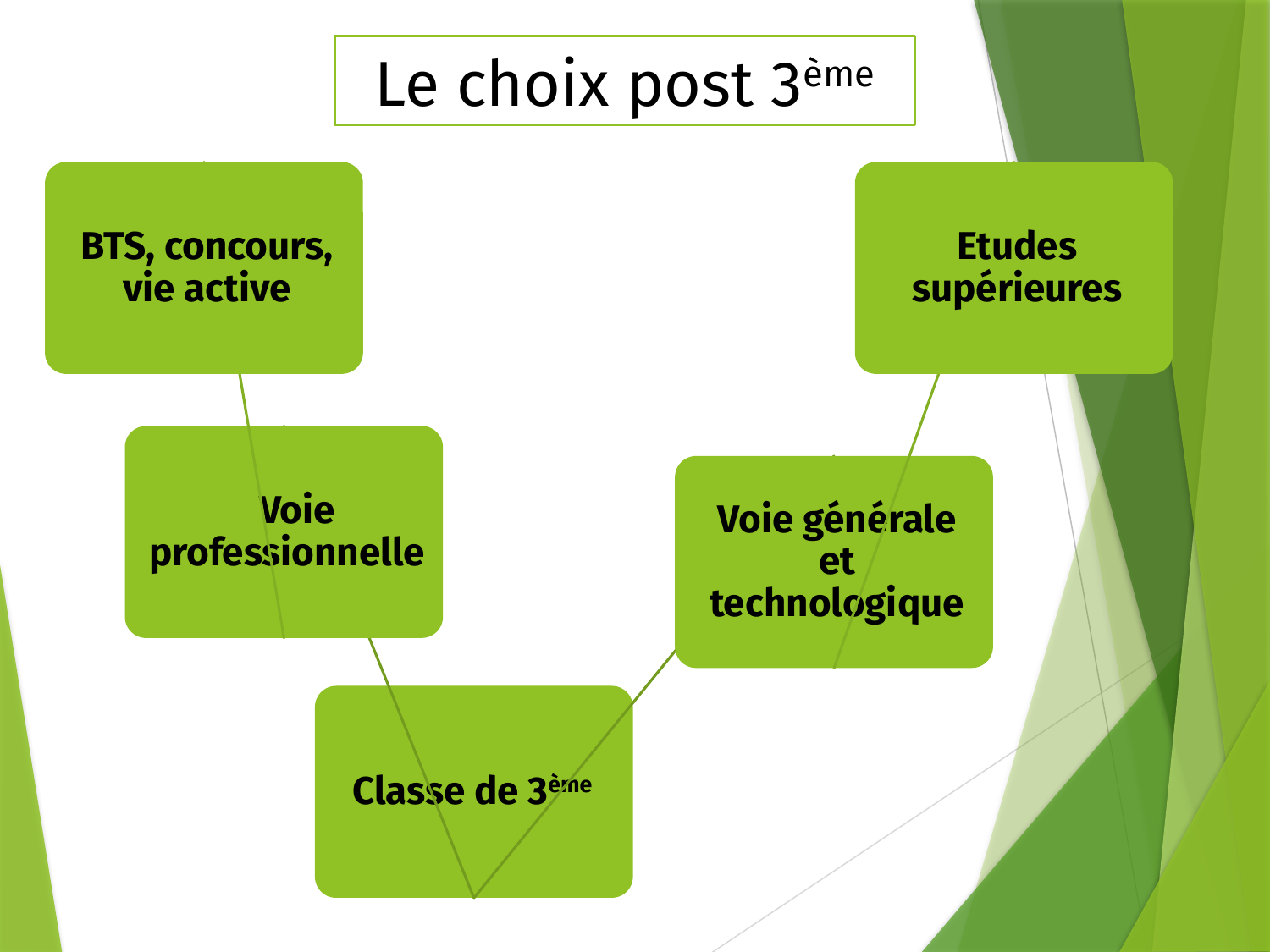

Le choix post 3ème
Classe de 3ème
  Voie professionnelle
BTS, concours, vie active
Voie générale et technologique
Etudes supérieures